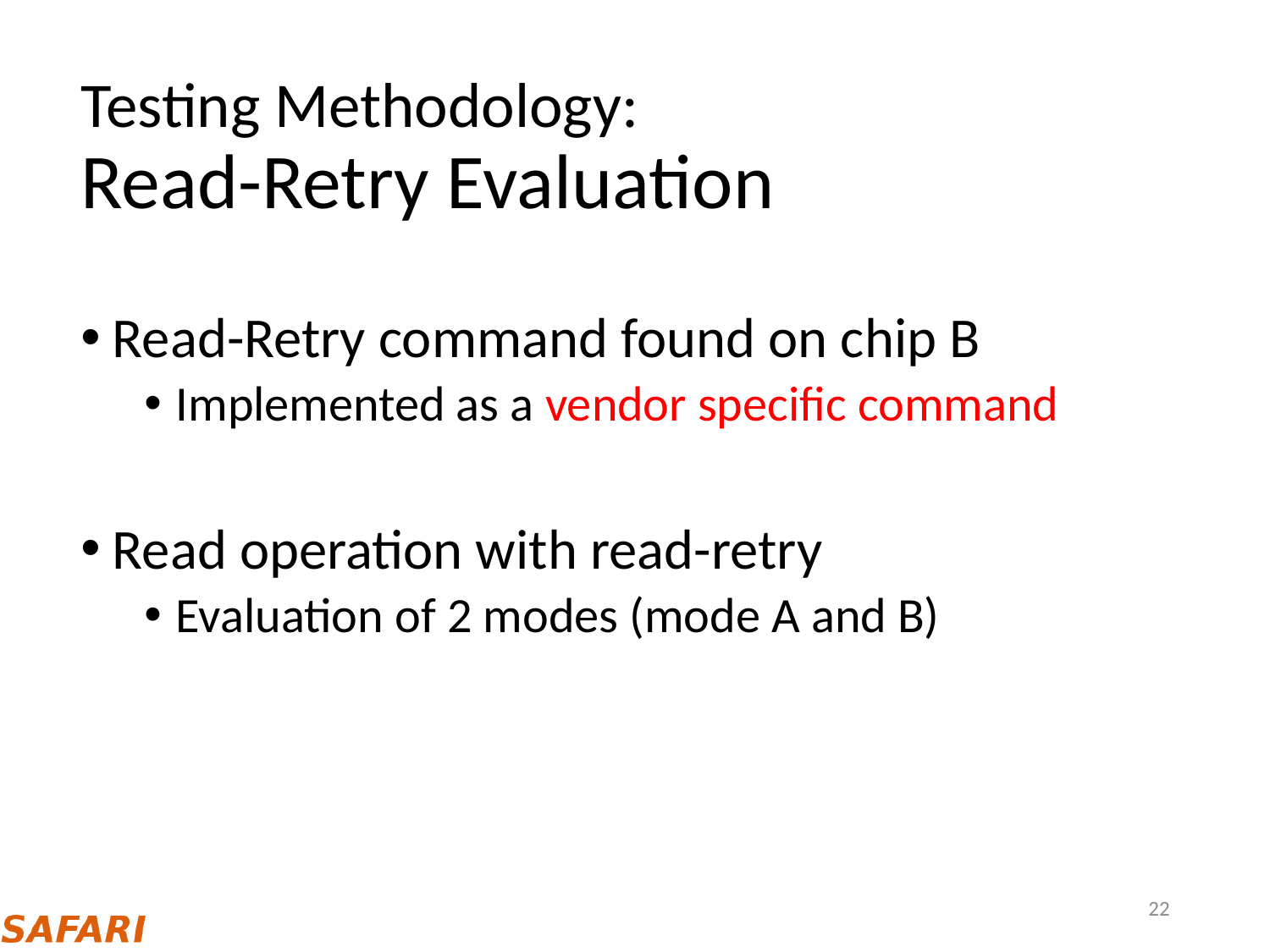

# Testing Methodology: Read-Retry Evaluation
Read-Retry command found on chip B
Implemented as a vendor specific command

Read operation with read-retry
Evaluation of 2 modes (mode A and B)

22